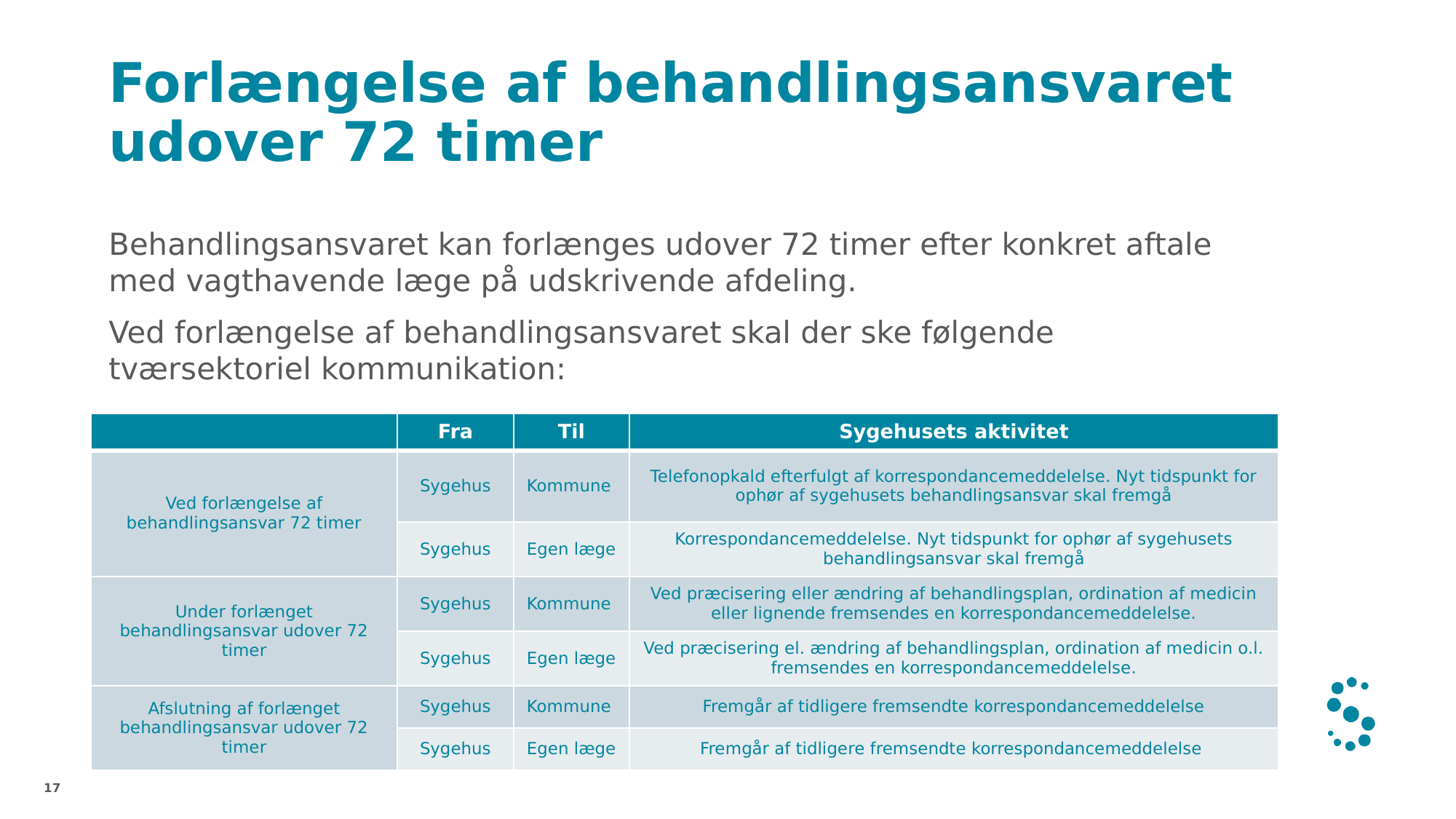

# Forlængelse af behandlingsansvaret udover 72 timer
Behandlingsansvaret kan forlænges udover 72 timer efter konkret aftale med vagthavende læge på udskrivende afdeling.
Ved forlængelse af behandlingsansvaret skal der ske følgende tværsektoriel kommunikation:

|  | Fra | Til | Sygehusets aktivitet |
| --- | --- | --- | --- |
| Ved forlængelse af behandlingsansvar 72 timer | Sygehus | Kommune | Telefonopkald efterfulgt af korrespondancemeddelelse. Nyt tidspunkt for ophør af sygehusets behandlingsansvar skal fremgå |
|  | Sygehus | Egen læge | Korrespondancemeddelelse. Nyt tidspunkt for ophør af sygehusets behandlingsansvar skal fremgå |
| Under forlænget behandlingsansvar udover 72 timer | Sygehus | Kommune | Ved præcisering eller ændring af behandlingsplan, ordination af medicin eller lignende fremsendes en korrespondancemeddelelse. |
|  | Sygehus | Egen læge | Ved præcisering el. ændring af behandlingsplan, ordination af medicin o.l. fremsendes en korrespondancemeddelelse. |
| Afslutning af forlænget behandlingsansvar udover 72 timer | Sygehus | Kommune | Fremgår af tidligere fremsendte korrespondancemeddelelse |
|  | Sygehus | Egen læge | Fremgår af tidligere fremsendte korrespondancemeddelelse |
17